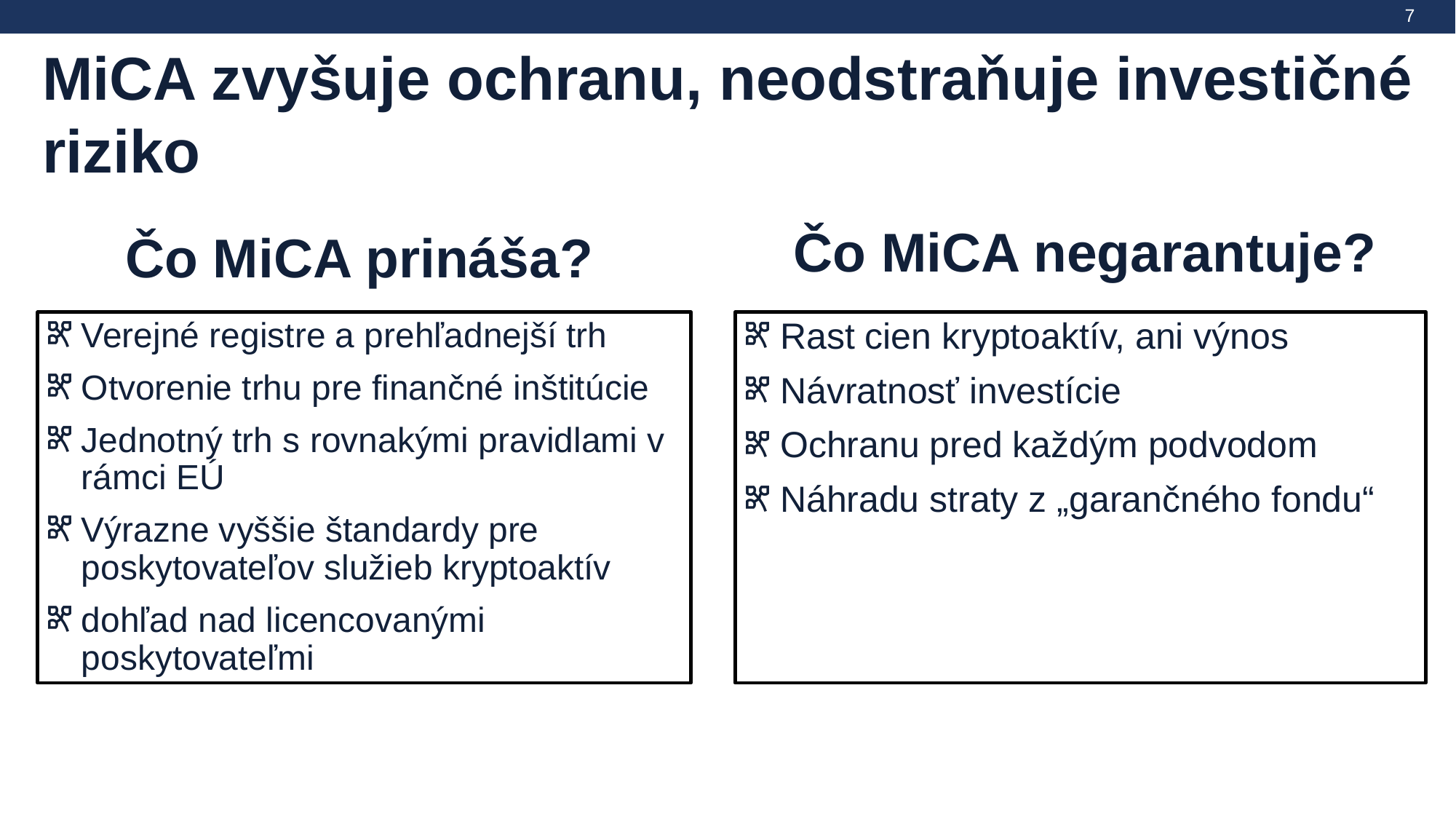

7
# MiCA zvyšuje ochranu, neodstraňuje investičné riziko
Čo MiCA negarantuje?
Čo MiCA prináša?
Verejné registre a prehľadnejší trh
Otvorenie trhu pre finančné inštitúcie
Jednotný trh s rovnakými pravidlami v rámci EÚ
Výrazne vyššie štandardy pre poskytovateľov služieb kryptoaktív
dohľad nad licencovanými poskytovateľmi

Rast cien kryptoaktív, ani výnos
Návratnosť investície
Ochranu pred každým podvodom
Náhradu straty z „garančného fondu“